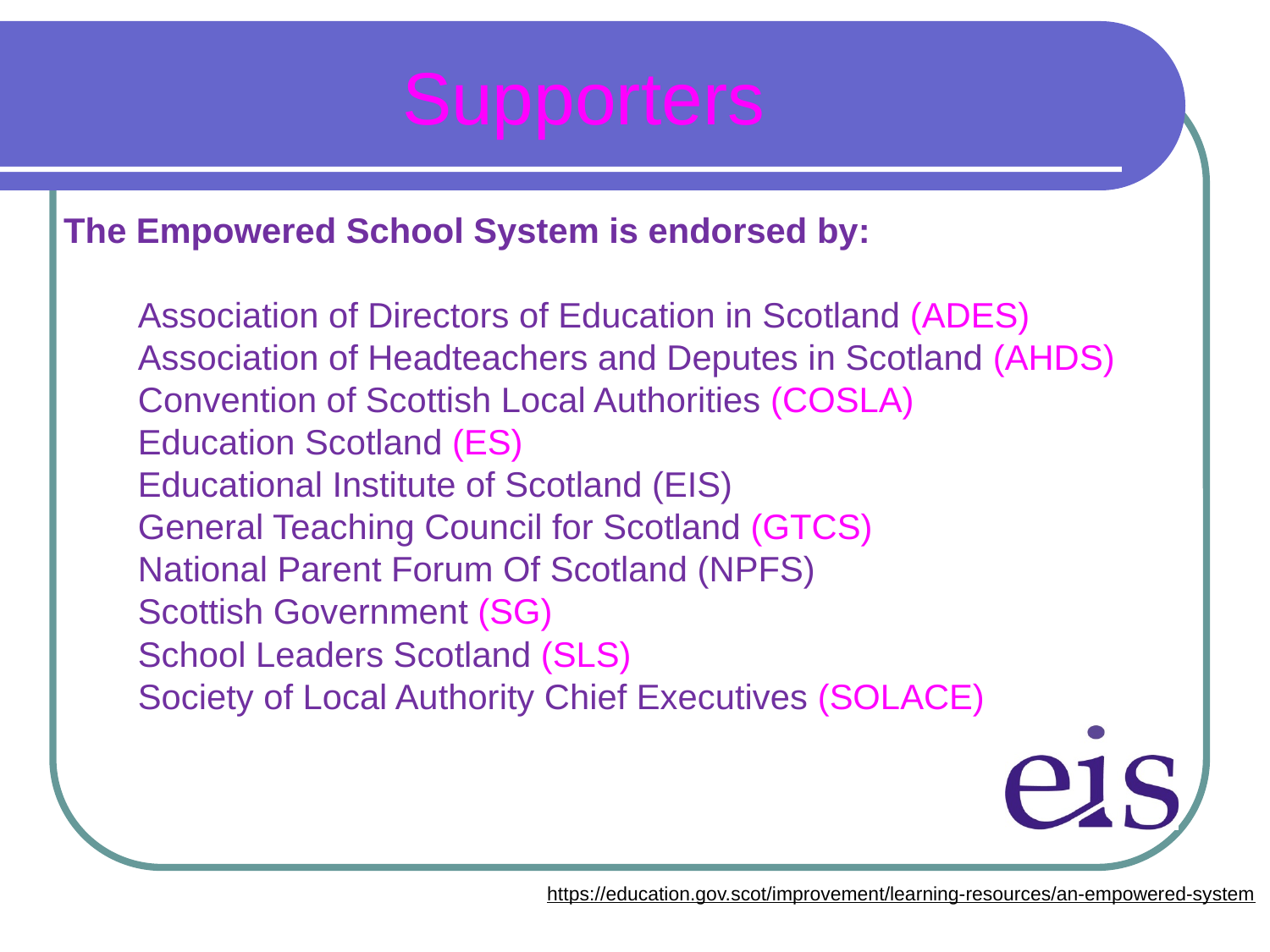

# Supporters

The Empowered School System is endorsed by:

Association of Directors of Education in Scotland (ADES)
Association of Headteachers and Deputes in Scotland (AHDS)
Convention of Scottish Local Authorities (COSLA)
Education Scotland (ES)
Educational Institute of Scotland (EIS)
General Teaching Council for Scotland (GTCS)
National Parent Forum Of Scotland (NPFS)
Scottish Government (SG)
School Leaders Scotland (SLS)
Society of Local Authority Chief Executives (SOLACE)

https://education.gov.scot/improvement/learning-resources/an-empowered-system